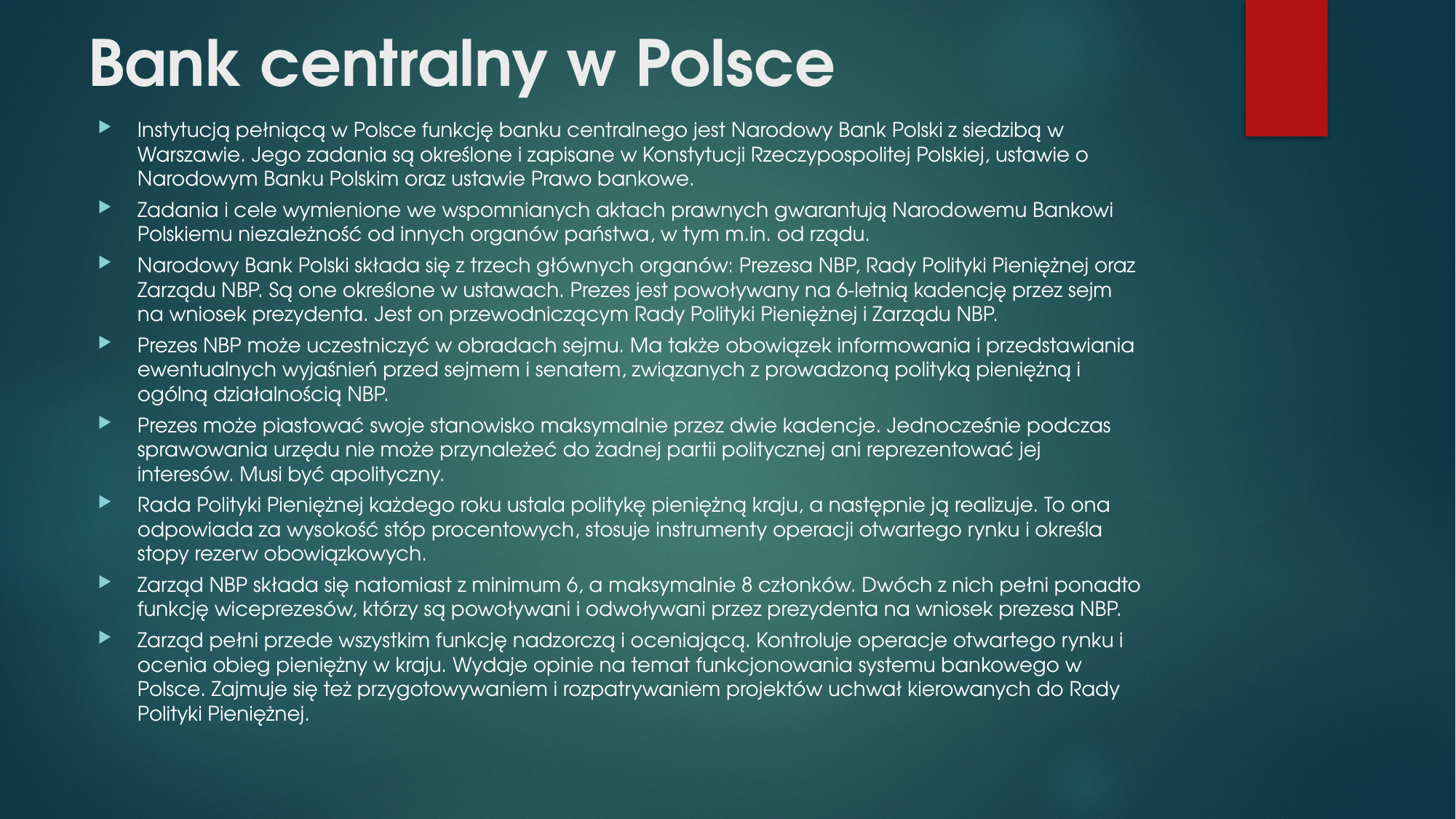

# Bank centralny w Polsce
Instytucją pełniącą w Polsce funkcję banku centralnego jest Narodowy Bank Polski z siedzibą w Warszawie. Jego zadania są określone i zapisane w Konstytucji Rzeczypospolitej Polskiej, ustawie o Narodowym Banku Polskim oraz ustawie Prawo bankowe.
Zadania i cele wymienione we wspomnianych aktach prawnych gwarantują Narodowemu Bankowi Polskiemu niezależność od innych organów państwa, w tym m.in. od rządu.
Narodowy Bank Polski składa się z trzech głównych organów: Prezesa NBP, Rady Polityki Pieniężnej oraz Zarządu NBP. Są one określone w ustawach. Prezes jest powoływany na 6-letnią kadencję przez sejm na wniosek prezydenta. Jest on przewodniczącym Rady Polityki Pieniężnej i Zarządu NBP.
Prezes NBP może uczestniczyć w obradach sejmu. Ma także obowiązek informowania i przedstawiania ewentualnych wyjaśnień przed sejmem i senatem, związanych z prowadzoną polityką pieniężną i ogólną działalnością NBP.
Prezes może piastować swoje stanowisko maksymalnie przez dwie kadencje. Jednocześnie podczas sprawowania urzędu nie może przynależeć do żadnej partii politycznej ani reprezentować jej interesów. Musi być apolityczny.
Rada Polityki Pieniężnej każdego roku ustala politykę pieniężną kraju, a następnie ją realizuje. To ona odpowiada za wysokość stóp procentowych, stosuje instrumenty operacji otwartego rynku i określa stopy rezerw obowiązkowych.
Zarząd NBP składa się natomiast z minimum 6, a maksymalnie 8 członków. Dwóch z nich pełni ponadto funkcję wiceprezesów, którzy są powoływani i odwoływani przez prezydenta na wniosek prezesa NBP.
Zarząd pełni przede wszystkim funkcję nadzorczą i oceniającą. Kontroluje operacje otwartego rynku i ocenia obieg pieniężny w kraju. Wydaje opinie na temat funkcjonowania systemu bankowego w Polsce. Zajmuje się też przygotowywaniem i rozpatrywaniem projektów uchwał kierowanych do Rady Polityki Pieniężnej.